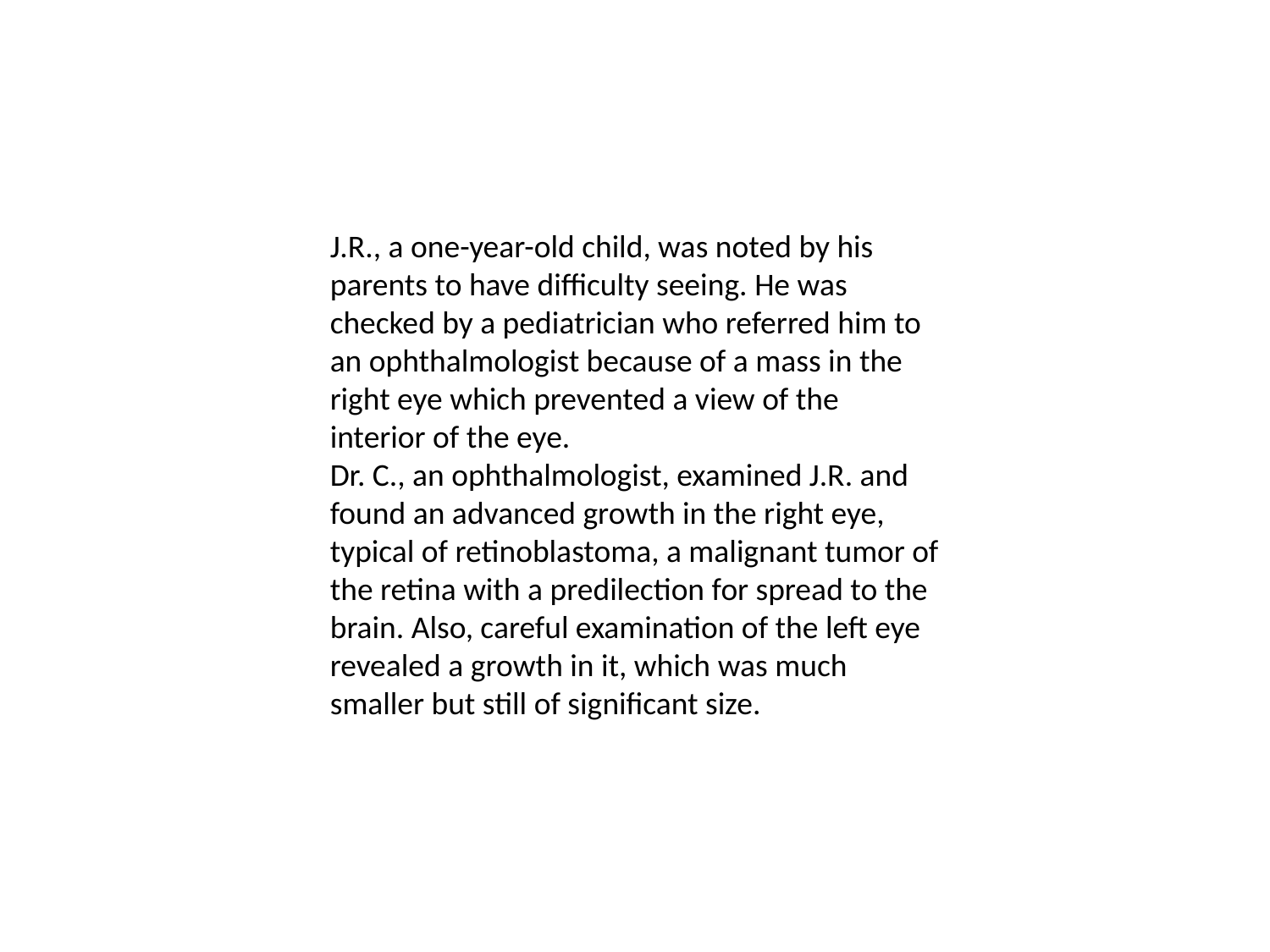

J.R., a one-year-old child, was noted by his parents to have difficulty seeing. He was checked by a pediatrician who referred him to an ophthalmologist because of a mass in the right eye which prevented a view of the interior of the eye.
Dr. C., an ophthalmologist, examined J.R. and found an advanced growth in the right eye, typical of retinoblastoma, a malignant tumor of the retina with a predilection for spread to the brain. Also, careful examination of the left eye revealed a growth in it, which was much smaller but still of significant size.